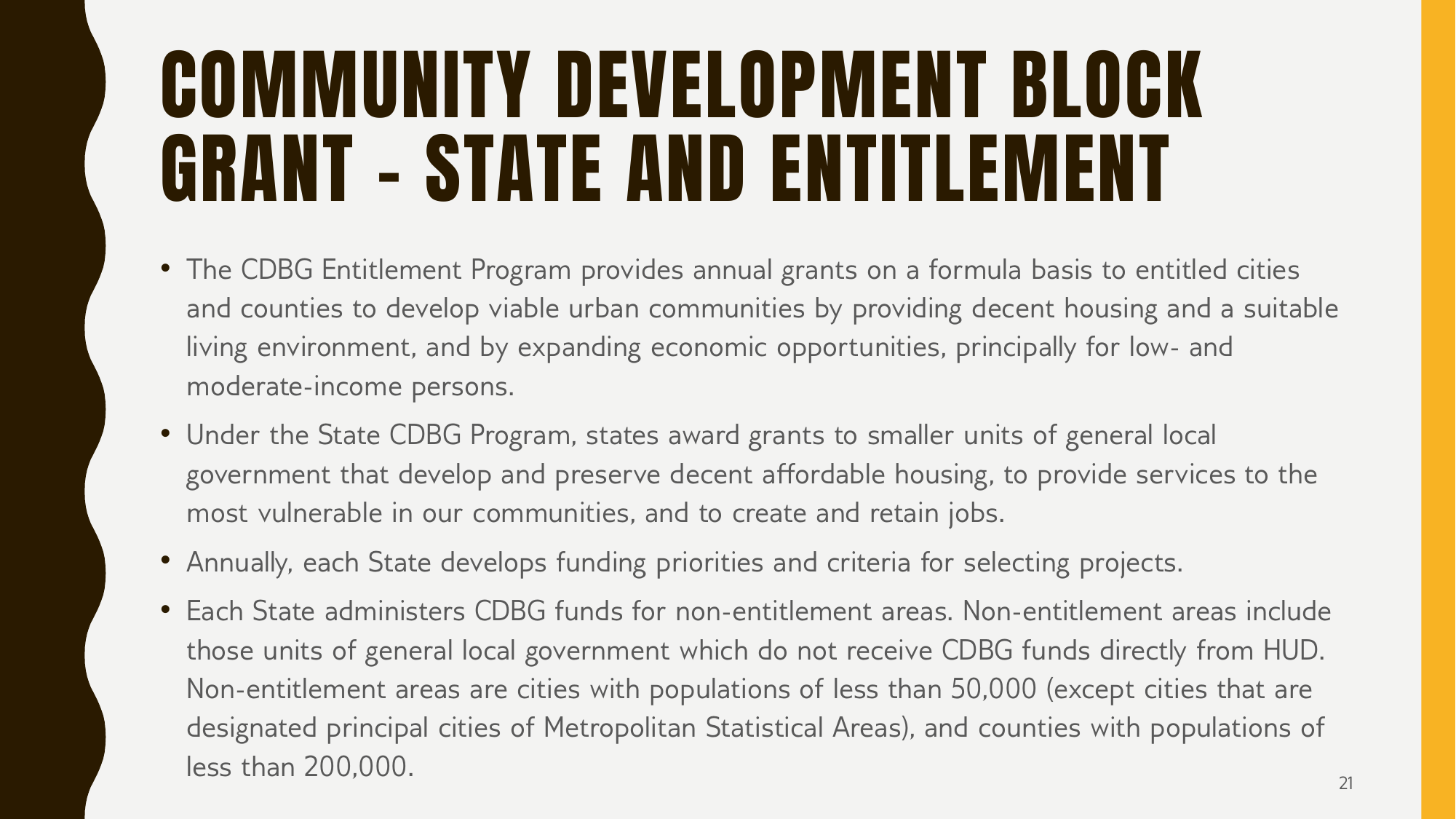

# Community Development Block Grant – State and Entitlement
The CDBG Entitlement Program provides annual grants on a formula basis to entitled cities and counties to develop viable urban communities by providing decent housing and a suitable living environment, and by expanding economic opportunities, principally for low- and moderate-income persons.
Under the State CDBG Program, states award grants to smaller units of general local government that develop and preserve decent affordable housing, to provide services to the most vulnerable in our communities, and to create and retain jobs.
Annually, each State develops funding priorities and criteria for selecting projects.
Each State administers CDBG funds for non-entitlement areas. Non-entitlement areas include those units of general local government which do not receive CDBG funds directly from HUD. Non-entitlement areas are cities with populations of less than 50,000 (except cities that are designated principal cities of Metropolitan Statistical Areas), and counties with populations of less than 200,000.
21